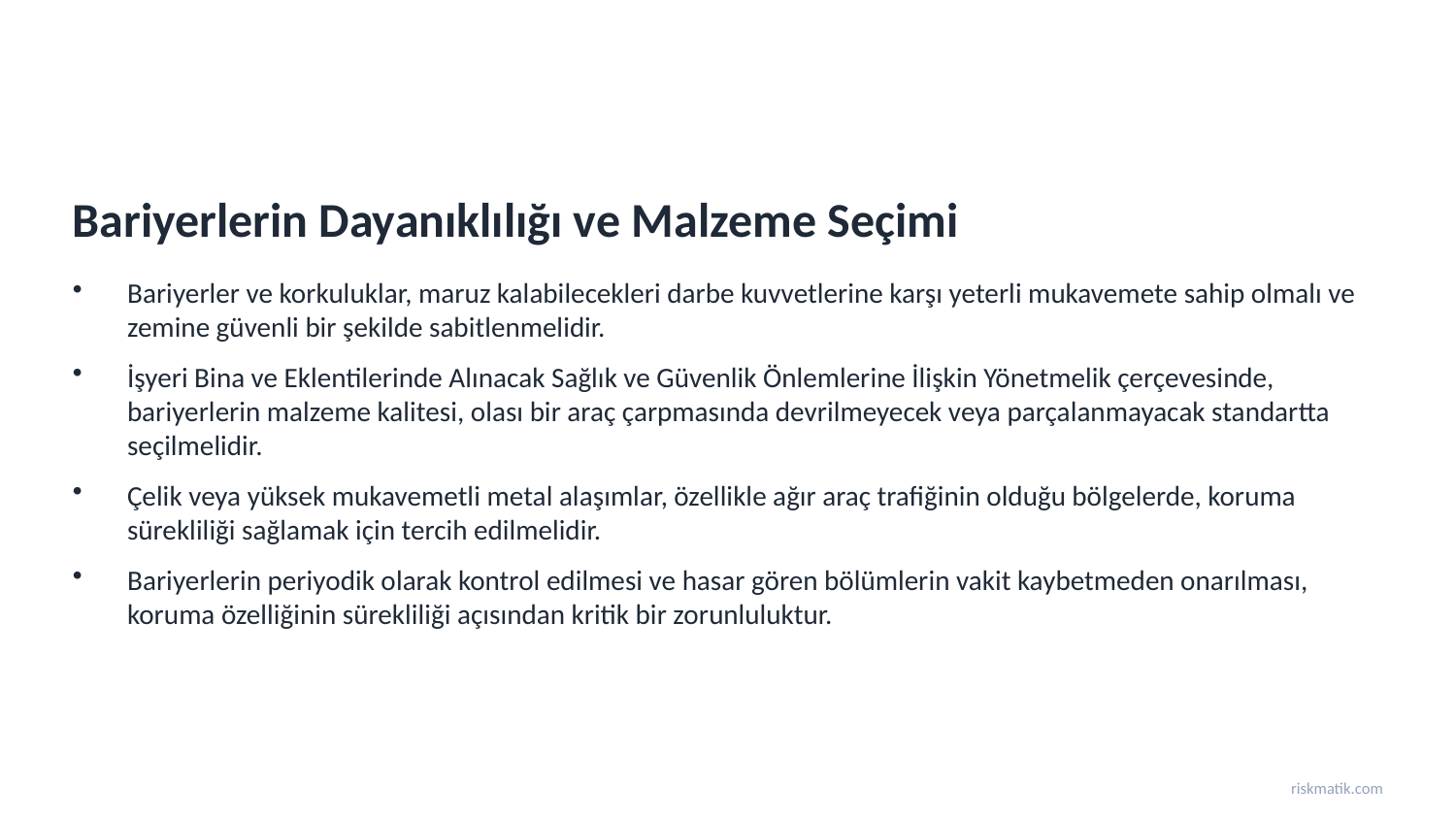

Bariyerlerin Dayanıklılığı ve Malzeme Seçimi
Bariyerler ve korkuluklar, maruz kalabilecekleri darbe kuvvetlerine karşı yeterli mukavemete sahip olmalı ve zemine güvenli bir şekilde sabitlenmelidir.
İşyeri Bina ve Eklentilerinde Alınacak Sağlık ve Güvenlik Önlemlerine İlişkin Yönetmelik çerçevesinde, bariyerlerin malzeme kalitesi, olası bir araç çarpmasında devrilmeyecek veya parçalanmayacak standartta seçilmelidir.
Çelik veya yüksek mukavemetli metal alaşımlar, özellikle ağır araç trafiğinin olduğu bölgelerde, koruma sürekliliği sağlamak için tercih edilmelidir.
Bariyerlerin periyodik olarak kontrol edilmesi ve hasar gören bölümlerin vakit kaybetmeden onarılması, koruma özelliğinin sürekliliği açısından kritik bir zorunluluktur.
riskmatik.com